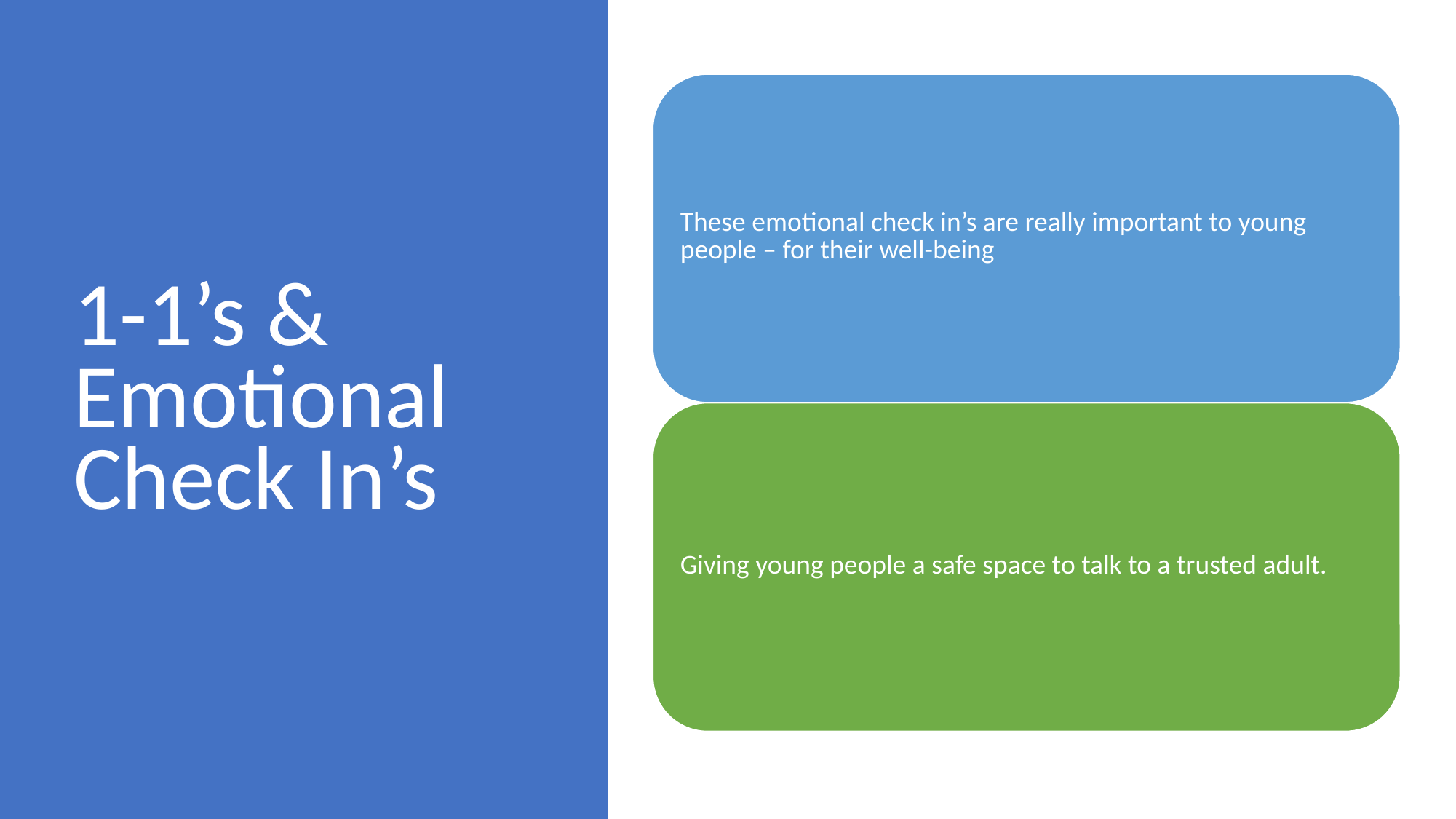

# 1-1’s & Emotional Check In’s
These emotional check in’s are really important to young people – for their well-being
Giving young people a safe space to talk to a trusted adult.